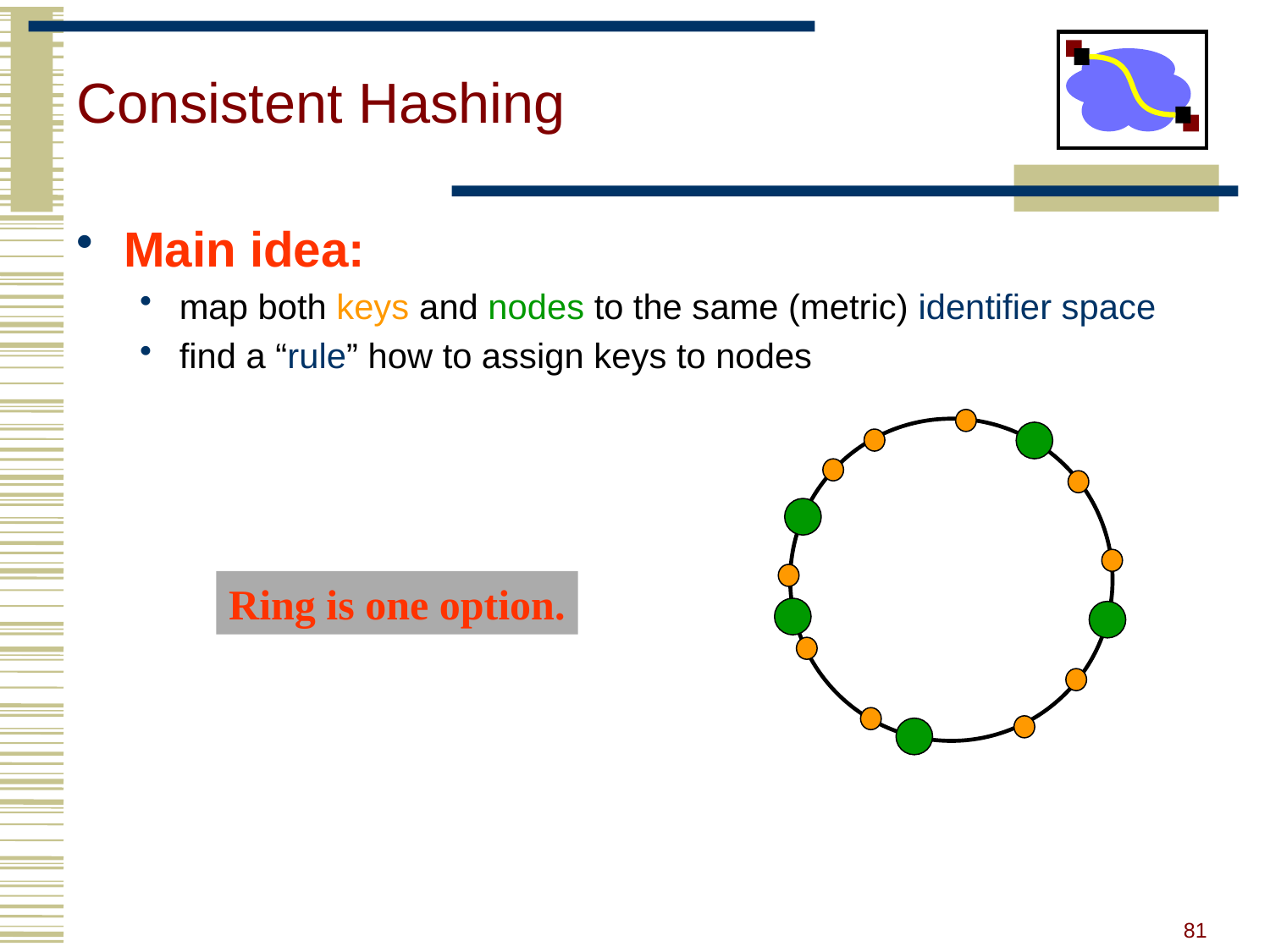

# Consistent Hashing
Main idea:
map both keys and nodes to the same (metric) identifier space
find a “rule” how to assign keys to nodes

Ring is one option.

81